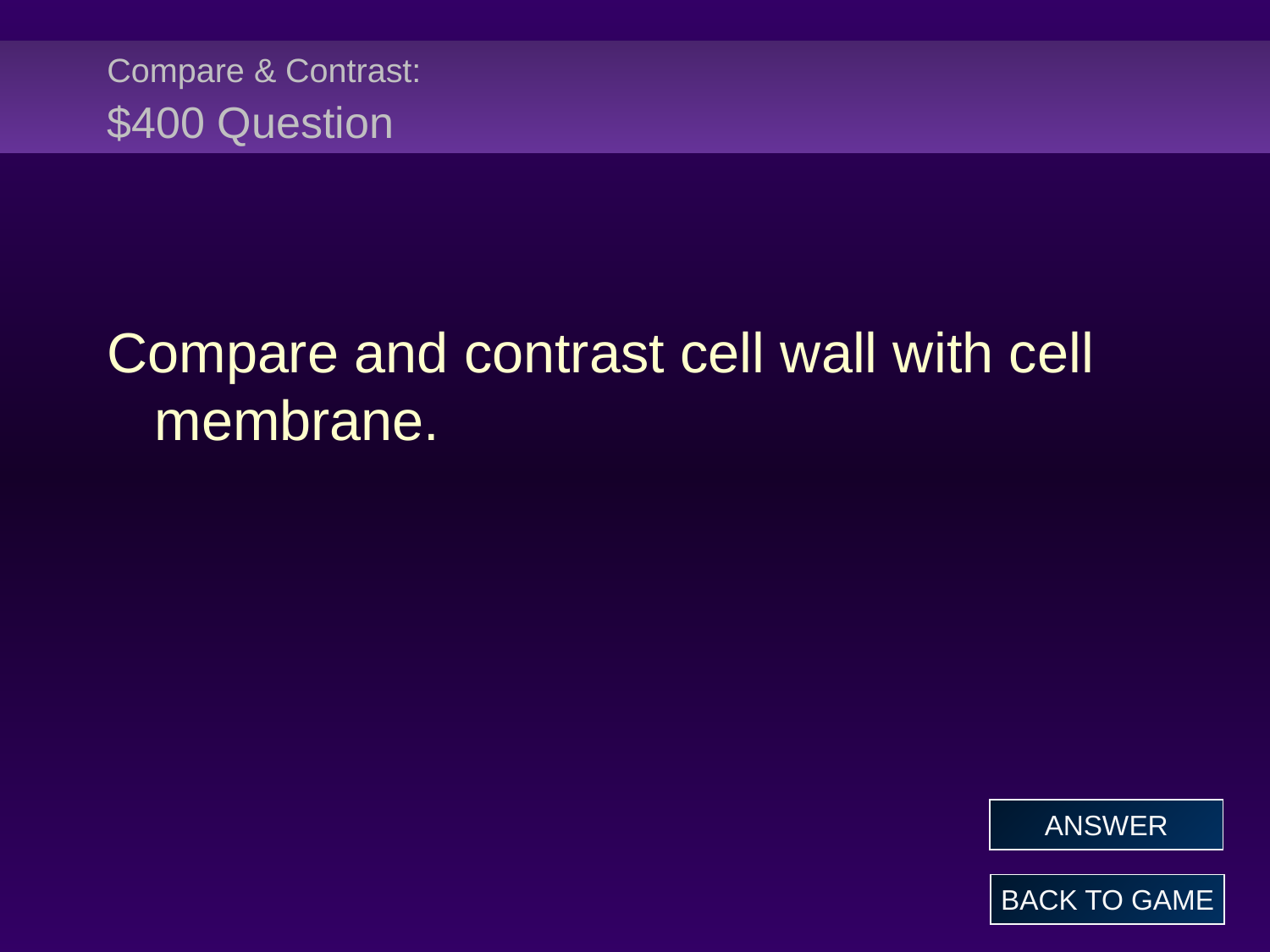

# Compare & Contrast: $400 Question
Compare and contrast cell wall with cell membrane.
ANSWER
BACK TO GAME